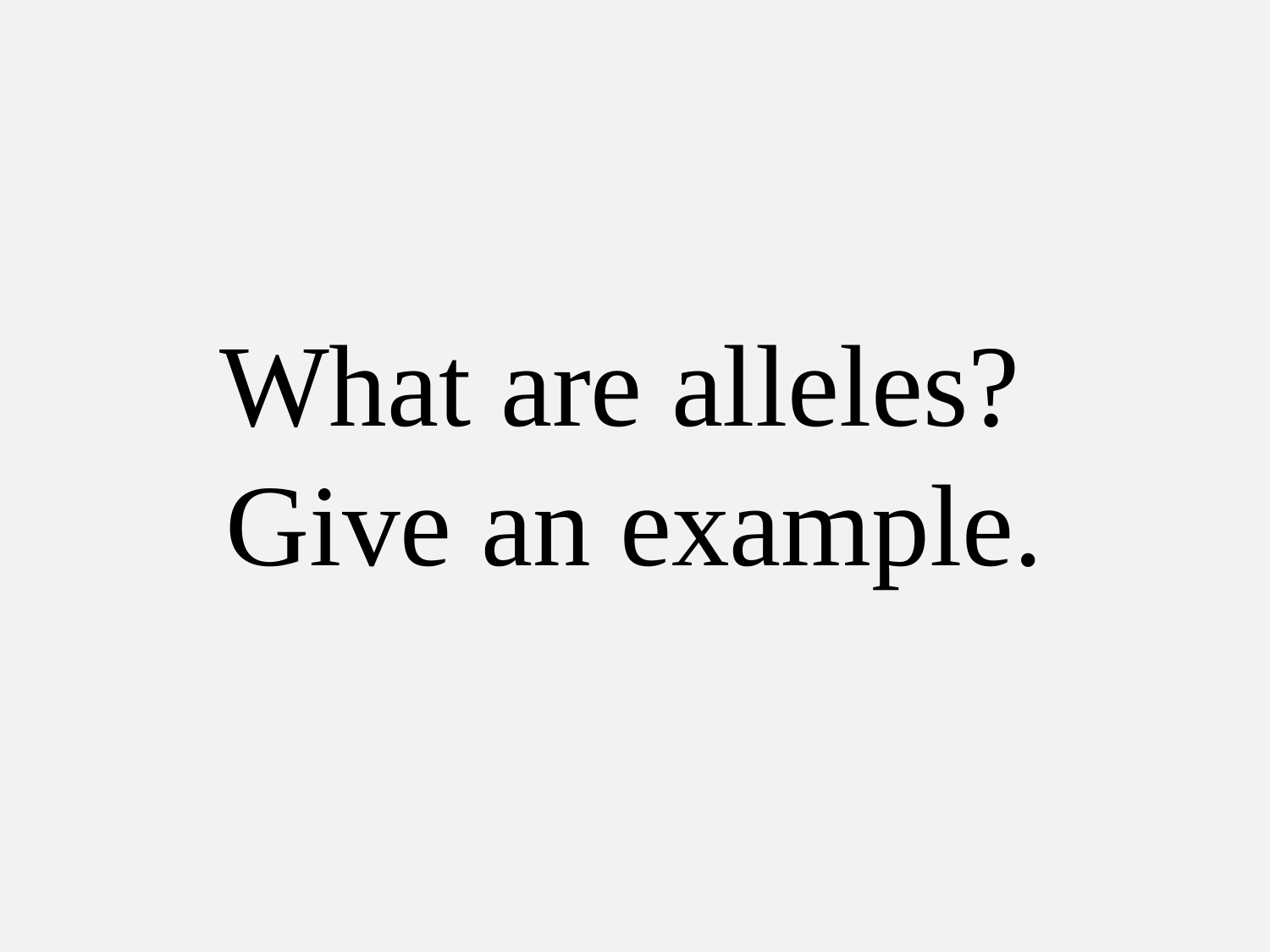

# What are alleles?  Give an example.